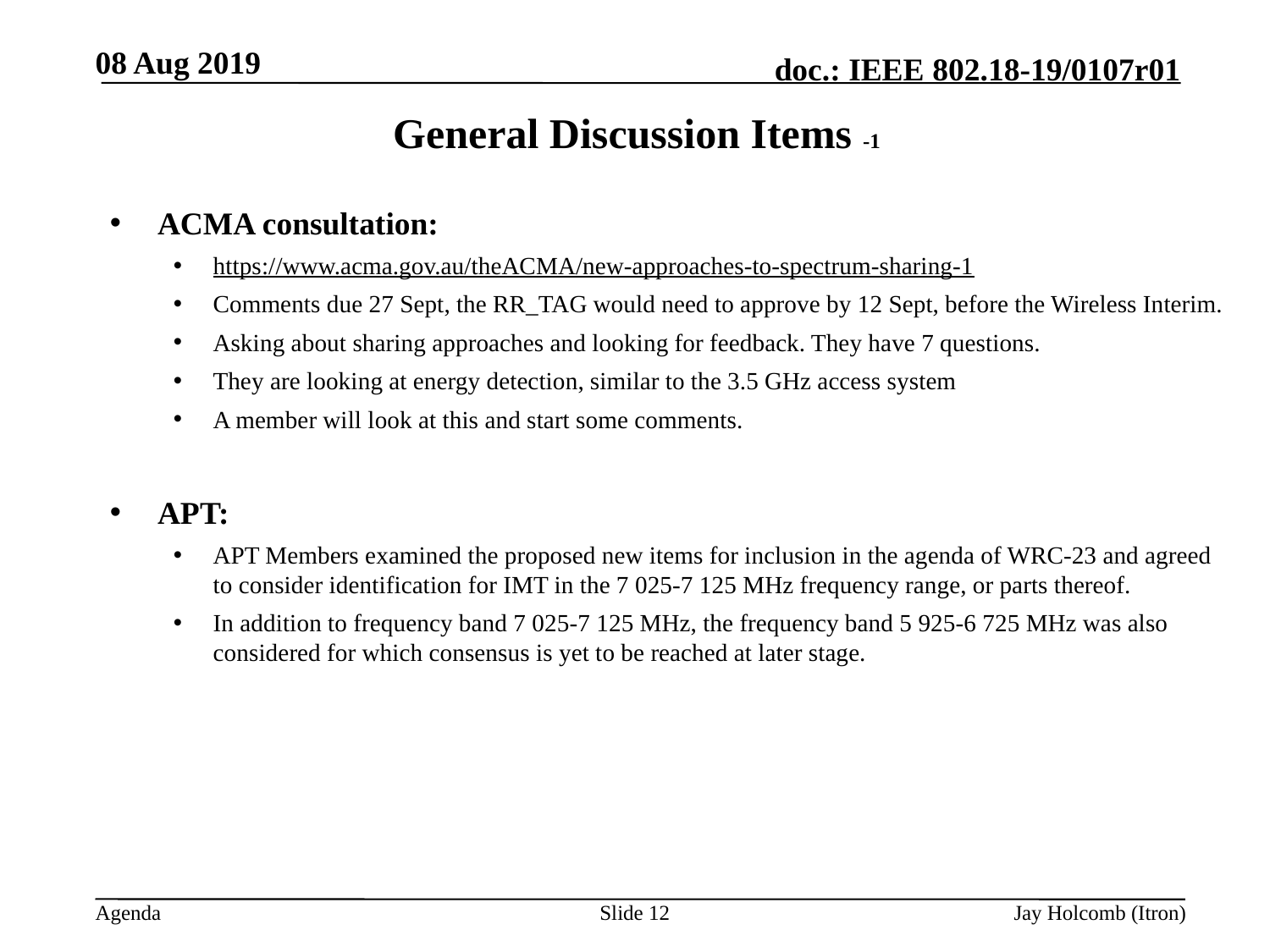

08 Aug 2019
# General Discussion Items -1

ACMA consultation:
https://www.acma.gov.au/theACMA/new-approaches-to-spectrum-sharing-1
Comments due 27 Sept, the RR_TAG would need to approve by 12 Sept, before the Wireless Interim.
Asking about sharing approaches and looking for feedback. They have 7 questions.
They are looking at energy detection, similar to the 3.5 GHz access system
A member will look at this and start some comments.

APT:
APT Members examined the proposed new items for inclusion in the agenda of WRC-23 and agreed to consider identification for IMT in the 7 025-7 125 MHz frequency range, or parts thereof.
In addition to frequency band 7 025-7 125 MHz, the frequency band 5 925-6 725 MHz was also considered for which consensus is yet to be reached at later stage.

Slide 12
Jay Holcomb (Itron)